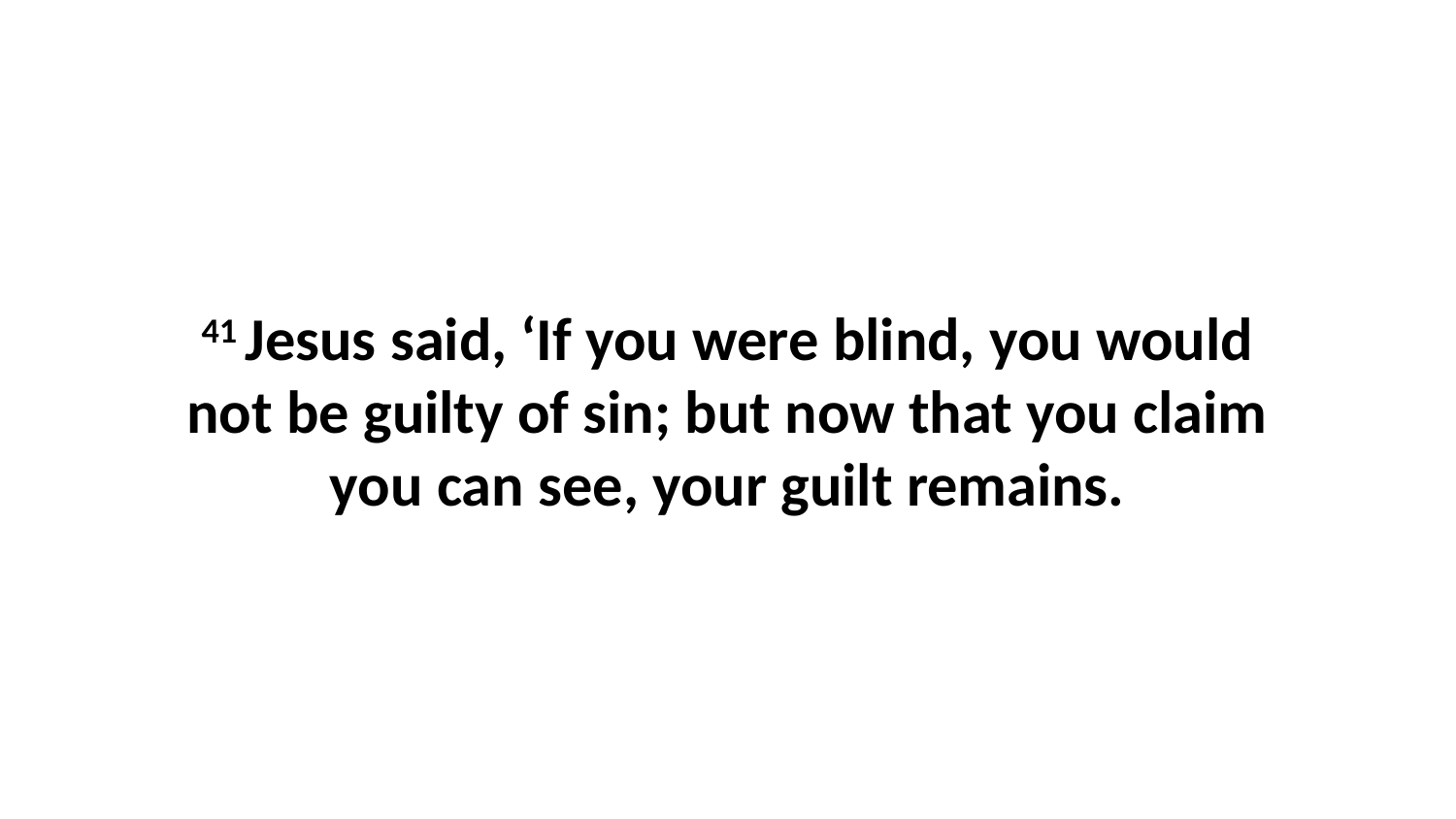

41 Jesus said, ‘If you were blind, you would not be guilty of sin; but now that you claim you can see, your guilt remains.